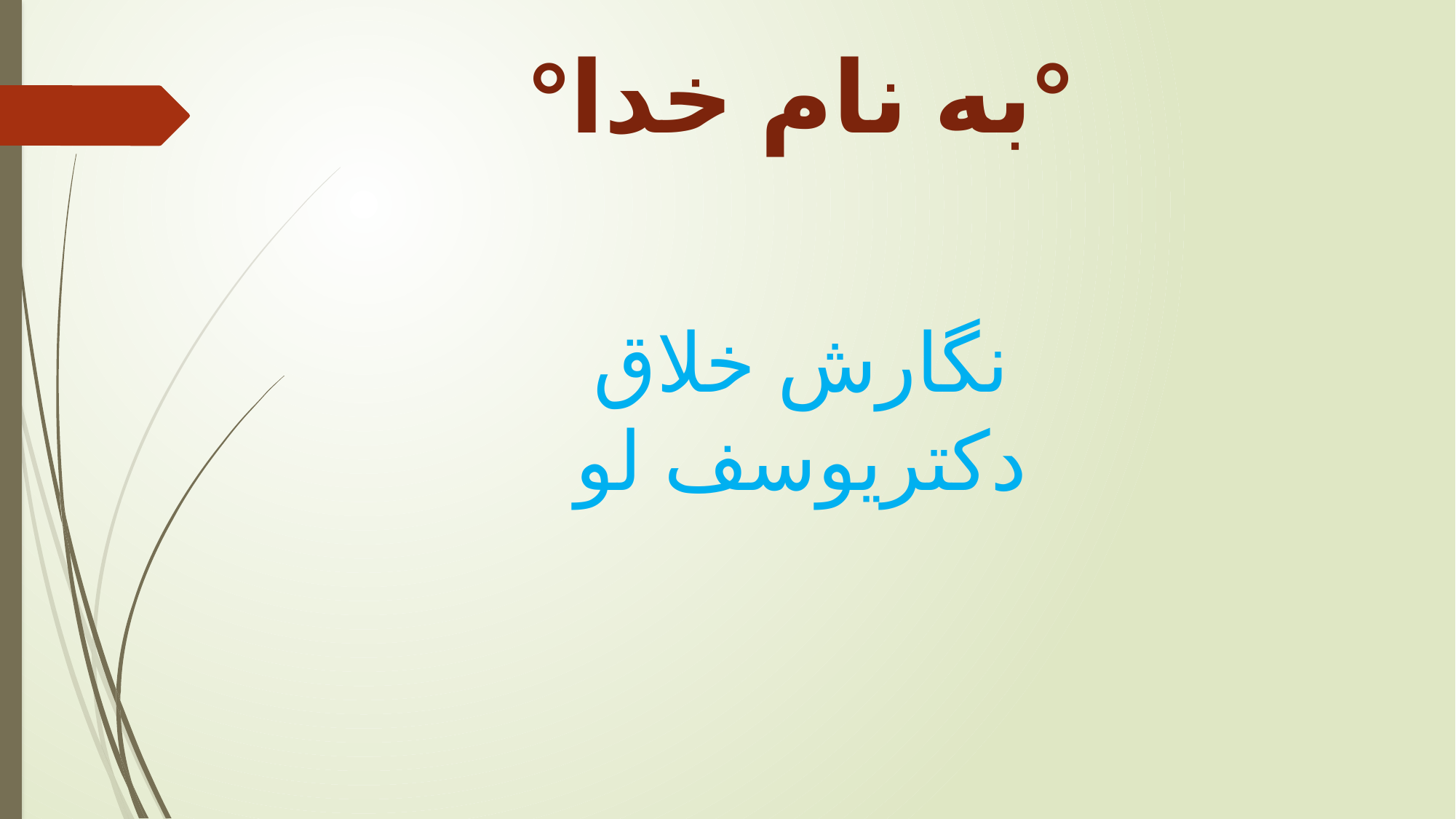

°به نام خدا°
نگارش خلاق
دکتریوسف لو